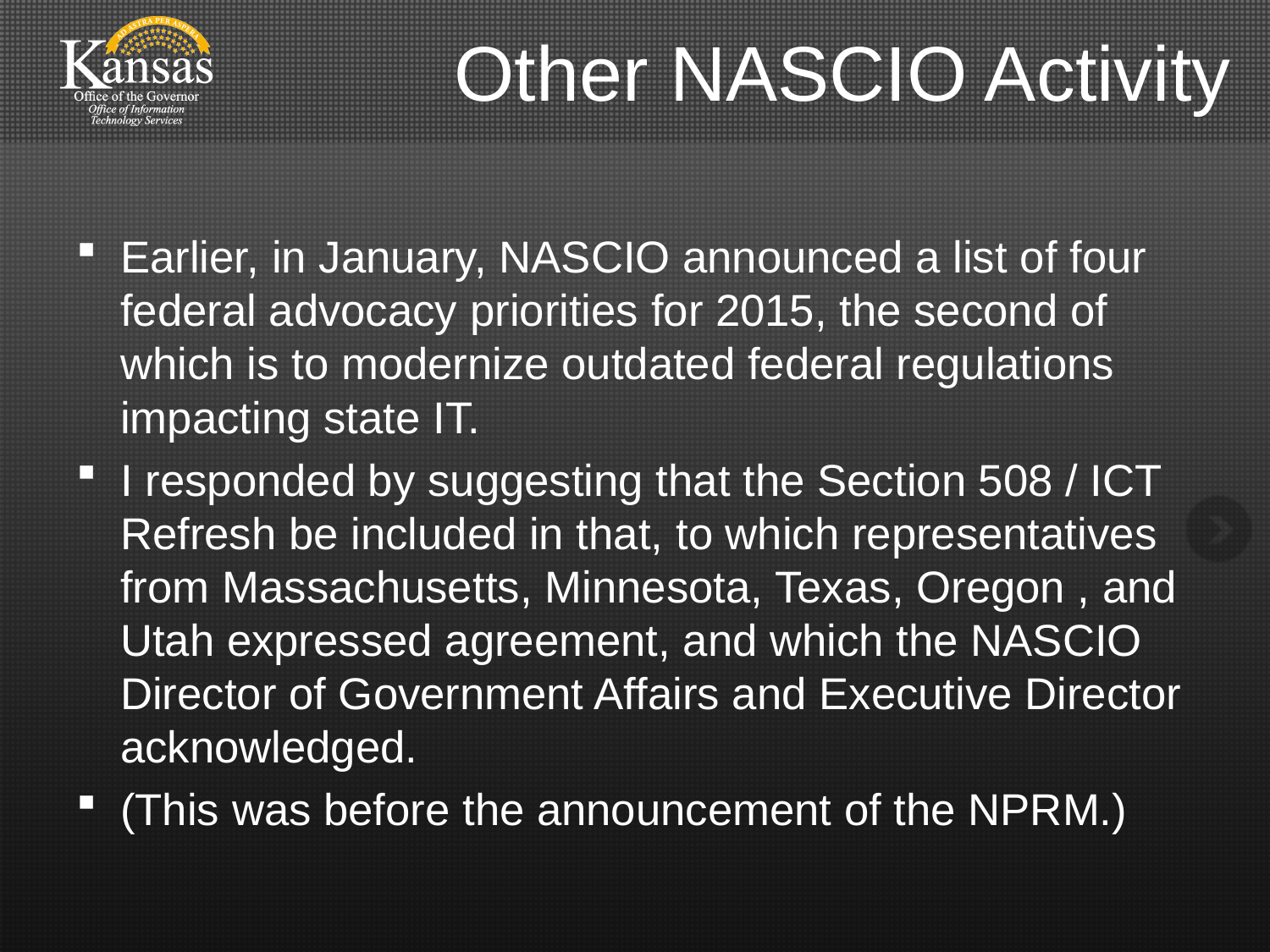

# Other NASCIO Activity
Earlier, in January, NASCIO announced a list of four federal advocacy priorities for 2015, the second of which is to modernize outdated federal regulations impacting state IT.
I responded by suggesting that the Section 508 / ICT Refresh be included in that, to which representatives from Massachusetts, Minnesota, Texas, Oregon , and Utah expressed agreement, and which the NASCIO Director of Government Affairs and Executive Director acknowledged.
(This was before the announcement of the NPRM.)